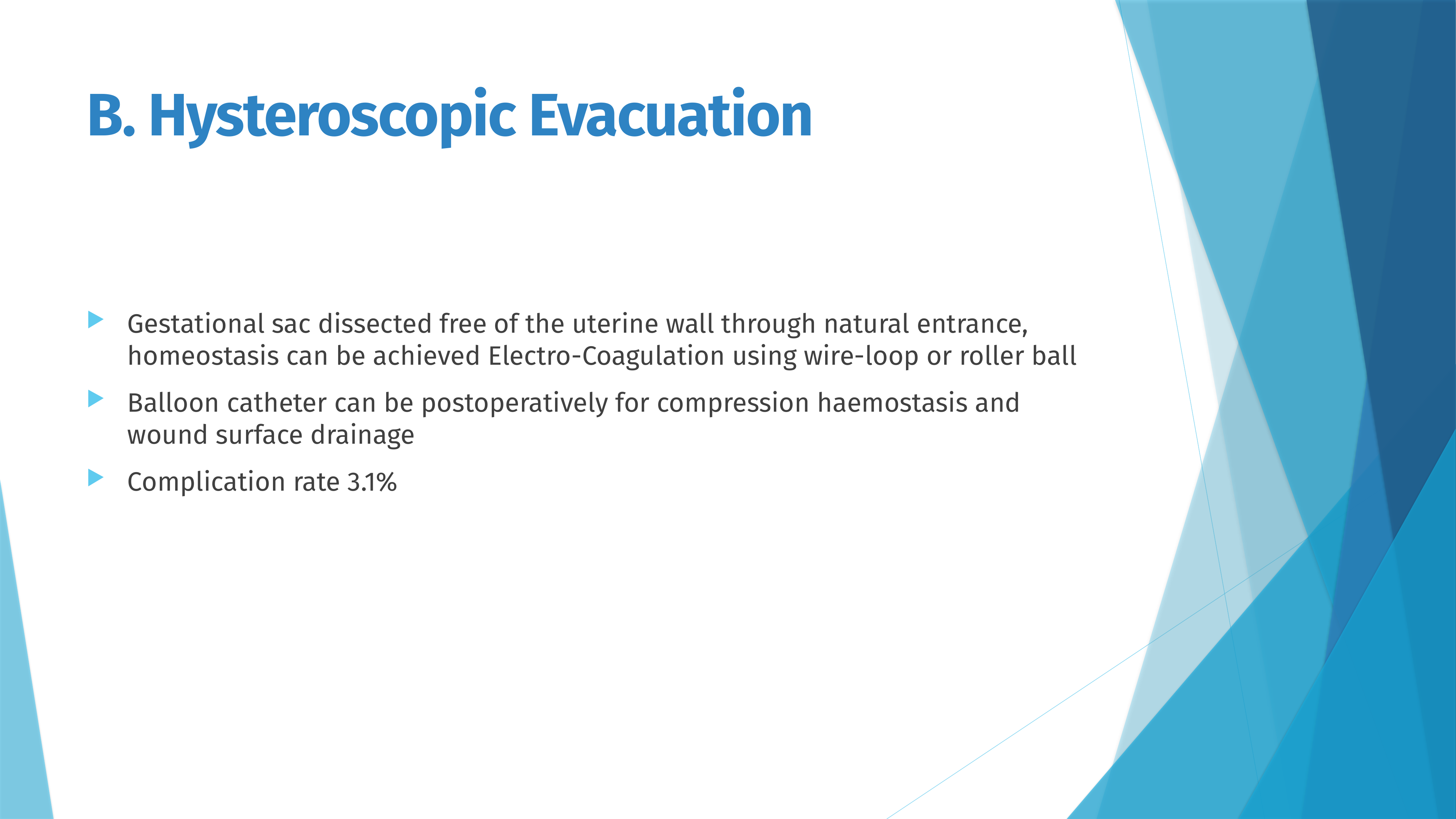

# B. Hysteroscopic Evacuation
Gestational sac dissected free of the uterine wall through natural entrance, homeostasis can be achieved Electro-Coagulation using wire-loop or roller ball
Balloon catheter can be postoperatively for compression haemostasis and wound surface drainage
Complication rate 3.1%